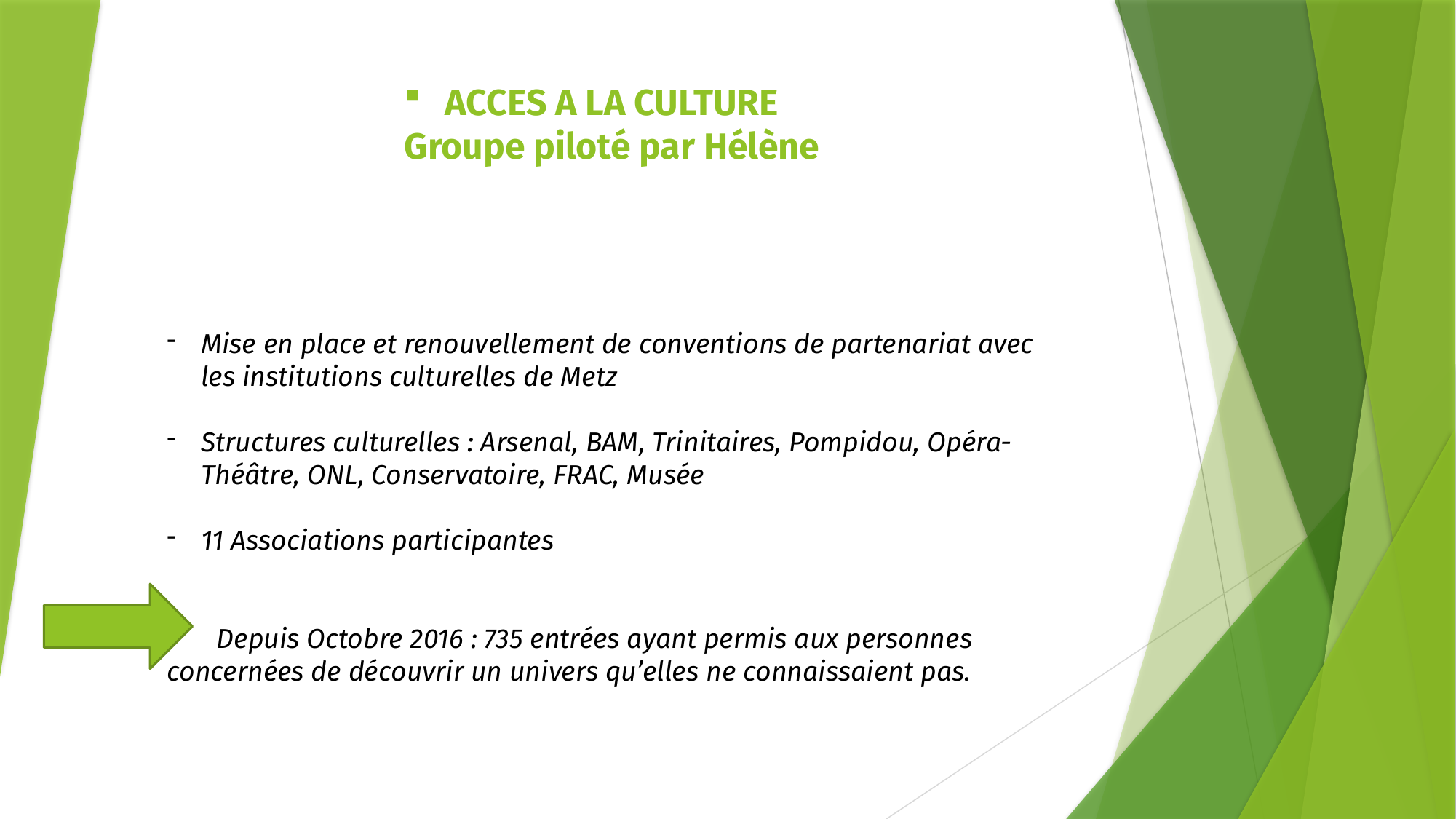

# ACCES A LA CULTURE Groupe piloté par Hélène

Mise en place et renouvellement de conventions de partenariat avec les institutions culturelles de Metz

Structures culturelles : Arsenal, BAM, Trinitaires, Pompidou, Opéra-Théâtre, ONL, Conservatoire, FRAC, Musée

11 Associations participantes

       Depuis Octobre 2016 : 735 entrées ayant permis aux personnes concernées de découvrir un univers qu’elles ne connaissaient pas.